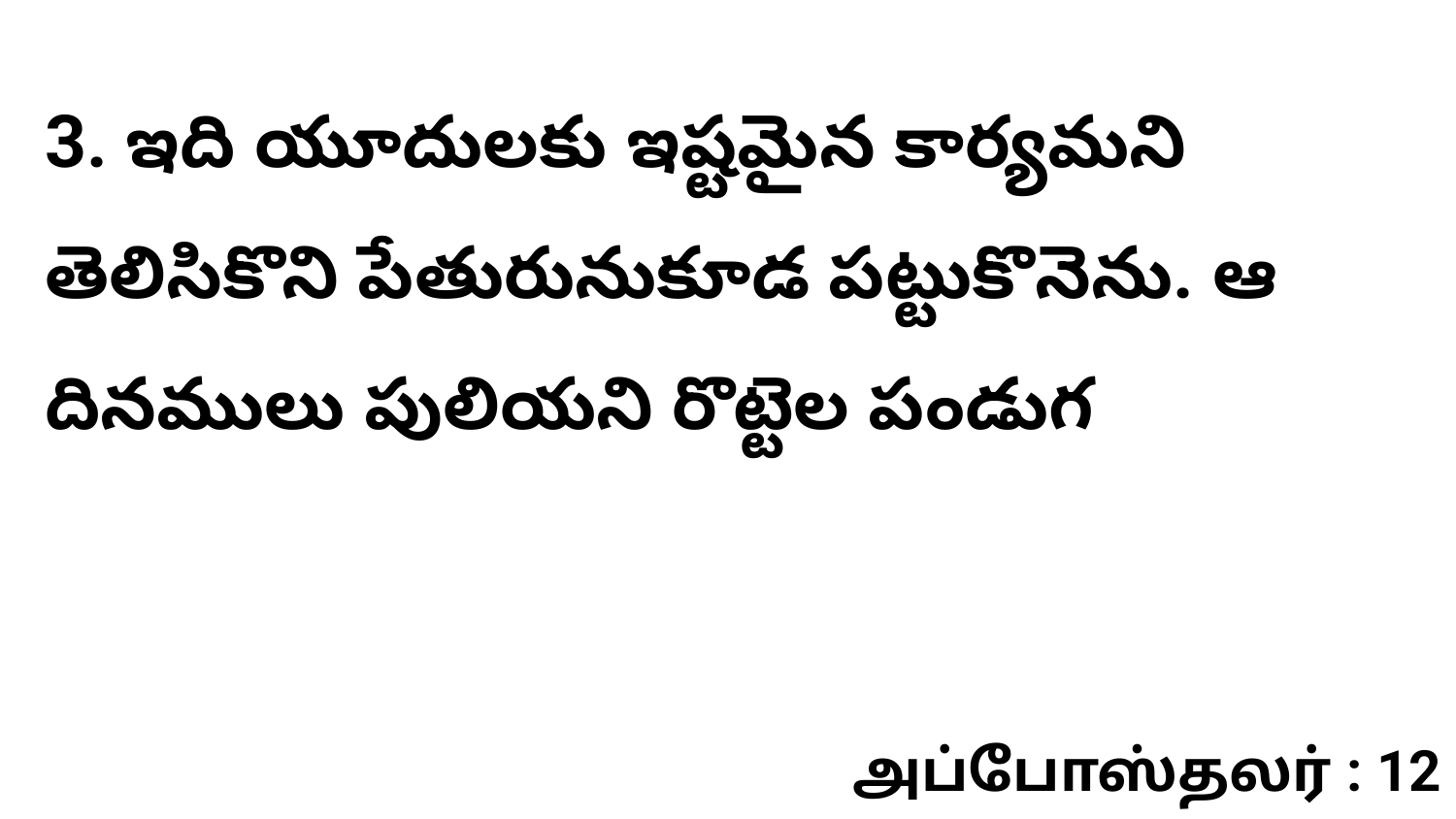

3. ఇది యూదులకు ఇష్టమైన కార్యమని తెలిసికొని పేతురునుకూడ పట్టుకొనెను. ఆ దినములు పులియని రొట్టెల పండుగ
அப்போஸ்தலர் : 12